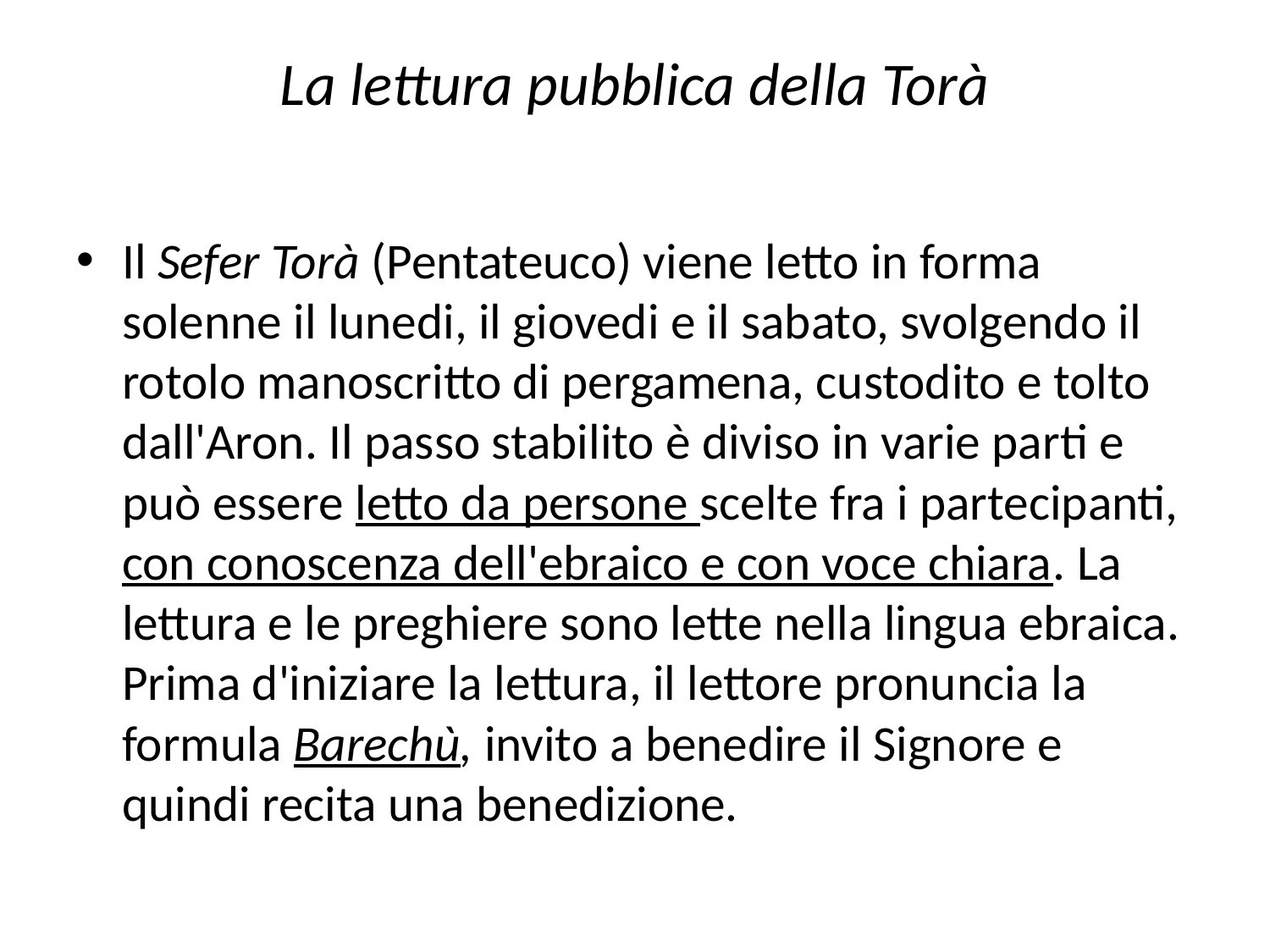

# La lettura pubblica della Torà
Il Sefer Torà (Pentateuco) viene letto in forma solenne il lunedi, il giovedi e il sabato, svolgendo il rotolo manoscritto di pergamena, custodito e tolto dall'Aron. Il passo stabilito è diviso in varie parti e può essere letto da persone scelte fra i partecipanti, con conoscenza dell'ebraico e con voce chiara. La lettura e le preghiere sono lette nella lingua ebraica. Prima d'iniziare la lettura, il lettore pronuncia la formula Barechù, invito a benedire il Signore e quindi recita una benedizione.